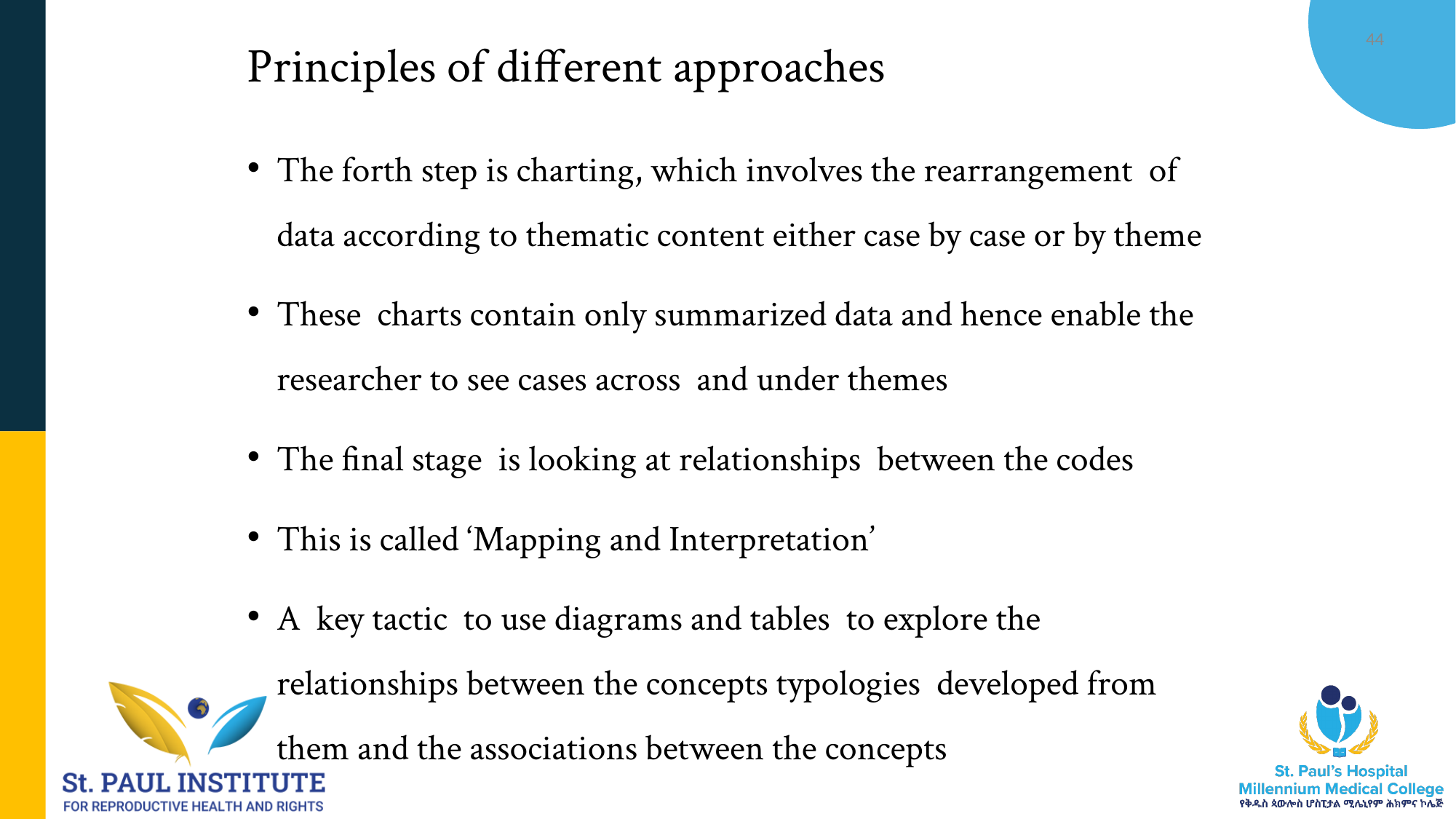

12/19/2025
M. Molla, SPIRHR

44
# Principles of different approaches
The forth step is charting, which involves the rearrangement  of data according to thematic content either case by case or by theme
These  charts contain only summarized data and hence enable the researcher to see cases across  and under themes
The final stage  is looking at relationships  between the codes
This is called ‘Mapping and Interpretation’
A  key tactic  to use diagrams and tables  to explore the  relationships between the concepts typologies  developed from them and the associations between the concepts